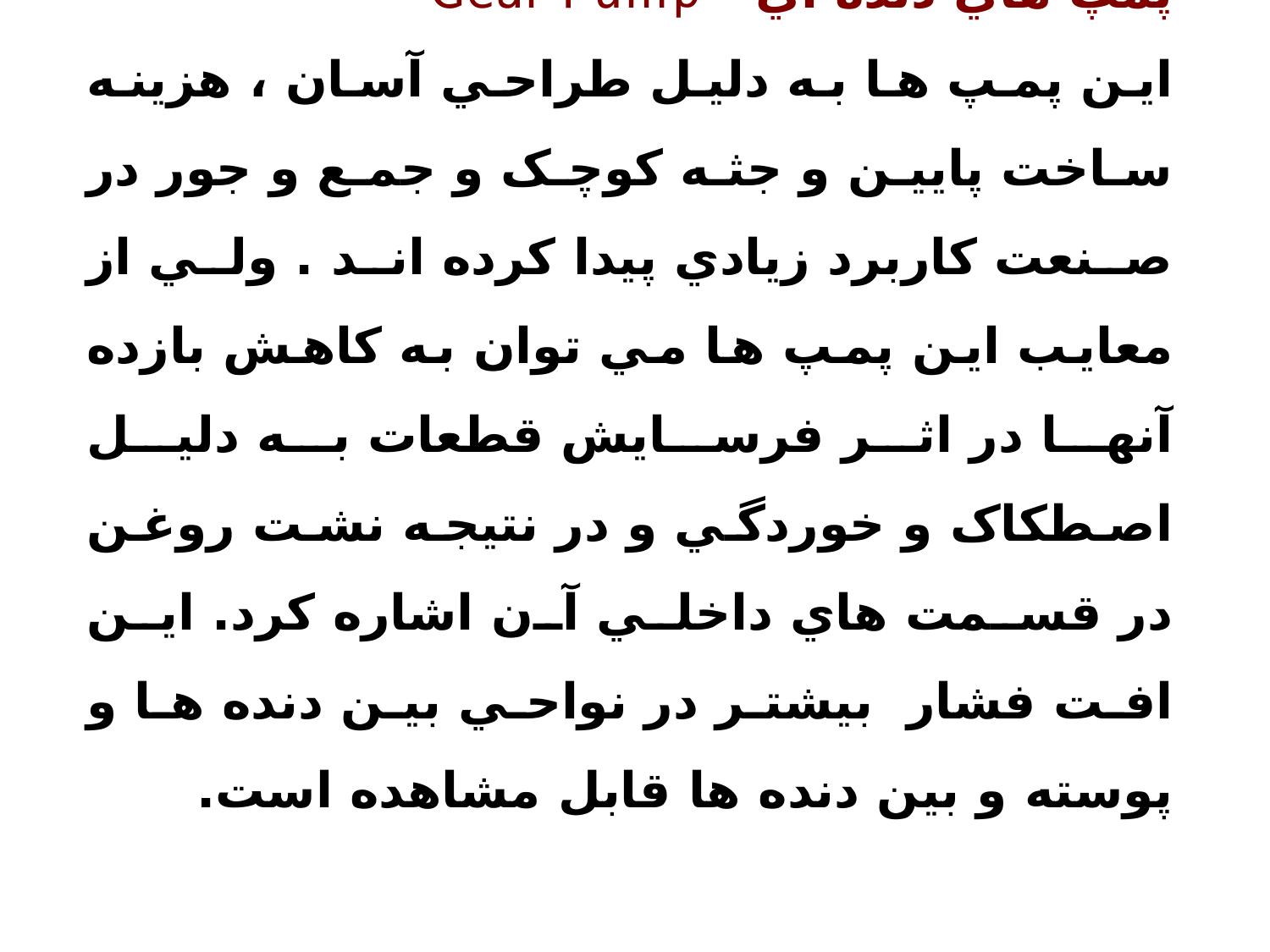

پمپ هاي دنده اي   Gear Pump
اين پمپ ها به دليل طراحي آسان ، هزينه ساخت پايين و جثه کوچک و جمع و جور در صنعت کاربرد زيادي پيدا کرده اند . ولي از معايب اين پمپ ها مي توان به کاهش بازده آنها در اثر فرسايش قطعات به دليل اصطکاک و خوردگي و در نتيجه نشت روغن در قسمت هاي داخلي آن اشاره کرد. اين افت فشار  بيشتر در نواحي بين دنده ها و پوسته و بين دنده ها قابل مشاهده است.